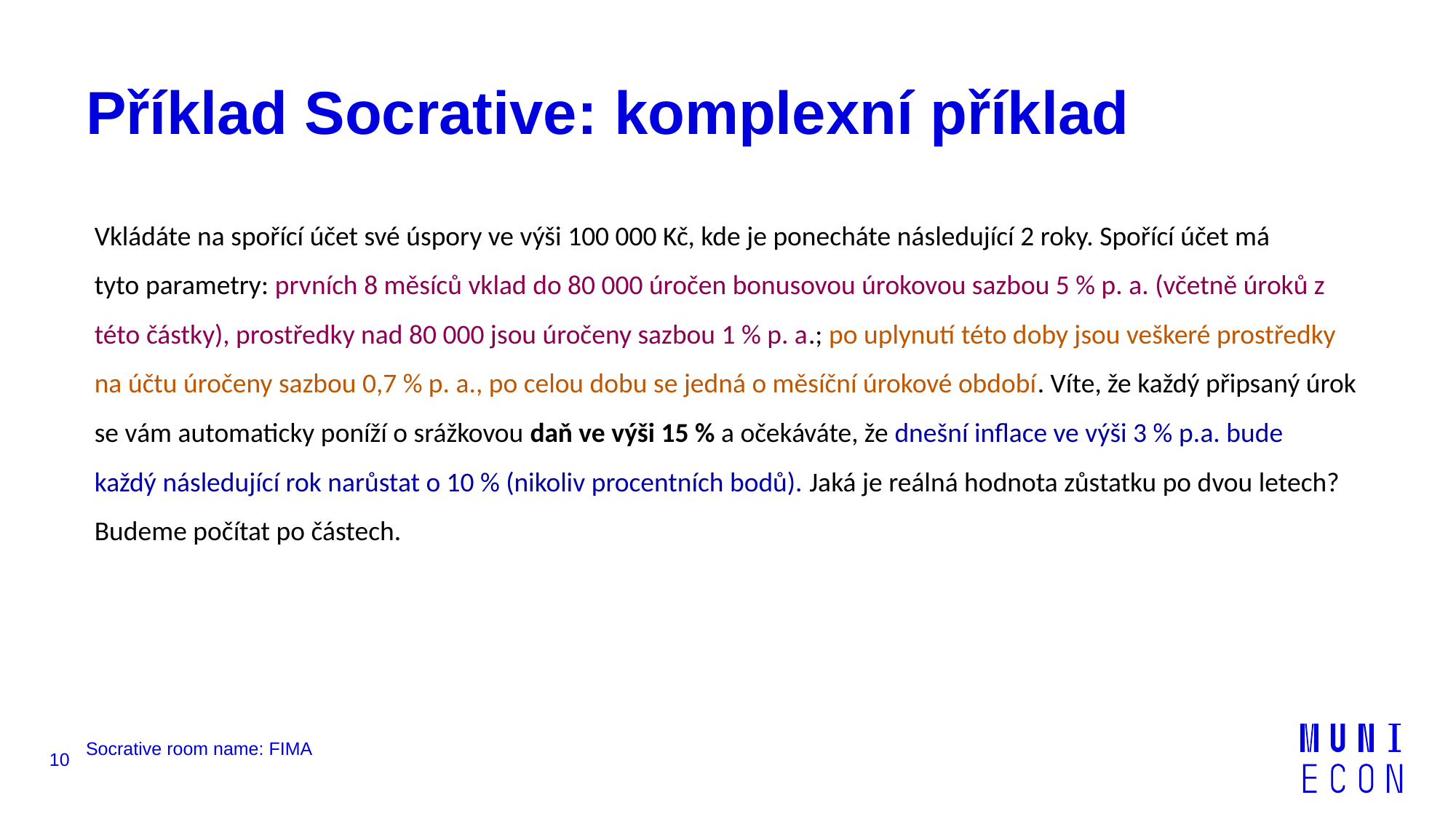

# Příklad Socrative: komplexní příklad
Vkládáte na spořící účet své úspory ve výši 100 000 Kč, kde je ponecháte následující 2 roky. Spořící účet má tyto parametry: prvních 8 měsíců vklad do 80 000 úročen bonusovou úrokovou sazbou 5 % p. a. (včetně úroků z této částky), prostředky nad 80 000 jsou úročeny sazbou 1 % p. a.; po uplynutí této doby jsou veškeré prostředky na účtu úročeny sazbou 0,7 % p. a., po celou dobu se jedná o měsíční úrokové období. Víte, že každý připsaný úrok se vám automaticky poníží o srážkovou daň ve výši 15 % a očekáváte, že dnešní inflace ve výši 3 % p.a. bude každý následující rok narůstat o 10 % (nikoliv procentních bodů). Jaká je reálná hodnota zůstatku po dvou letech?
Budeme počítat po částech.
10
Socrative room name: FIMA